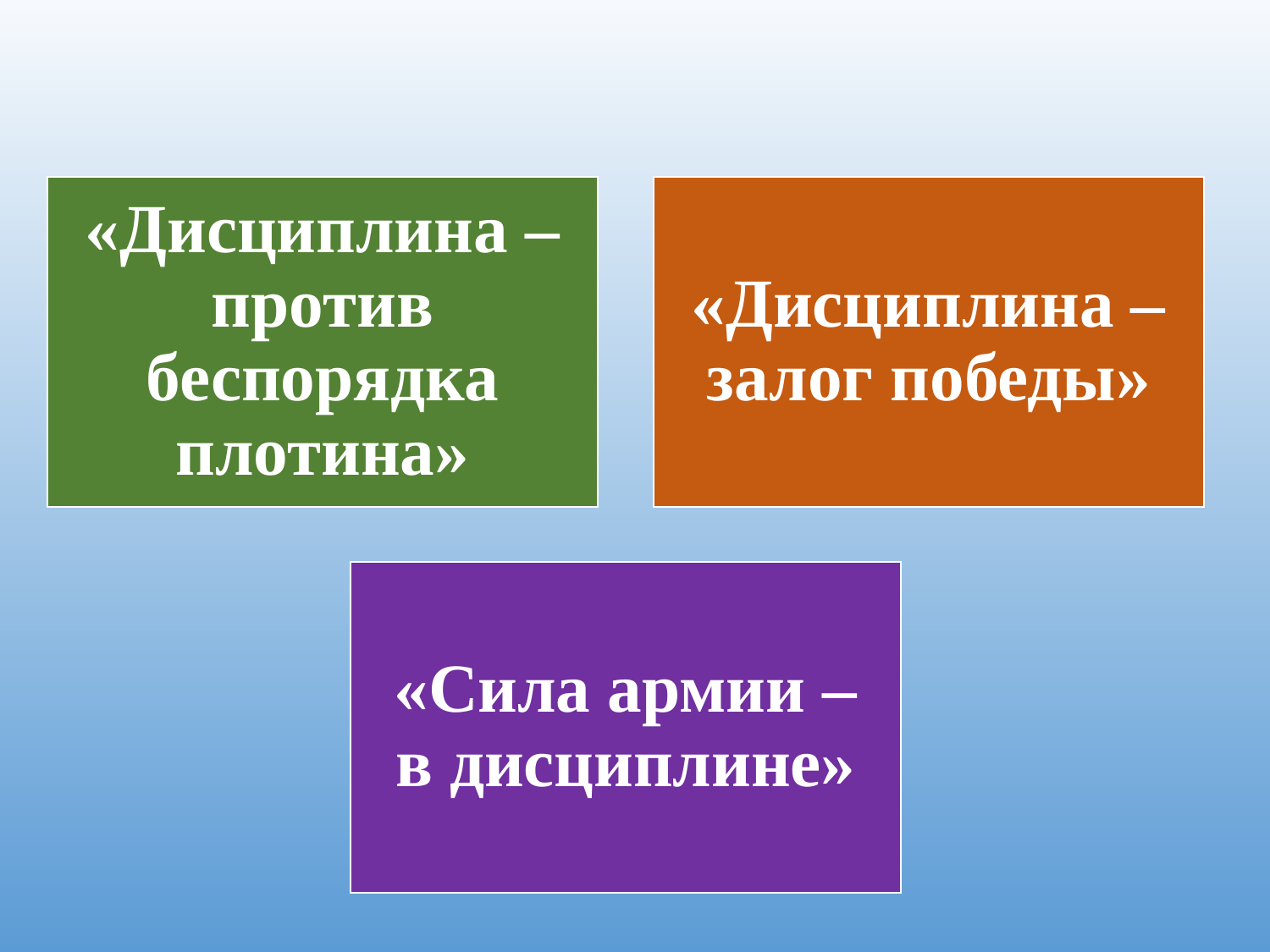

«Дисциплина – против беспорядка плотина»
«Дисциплина – залог победы»
«Сила армии – в дисциплине»